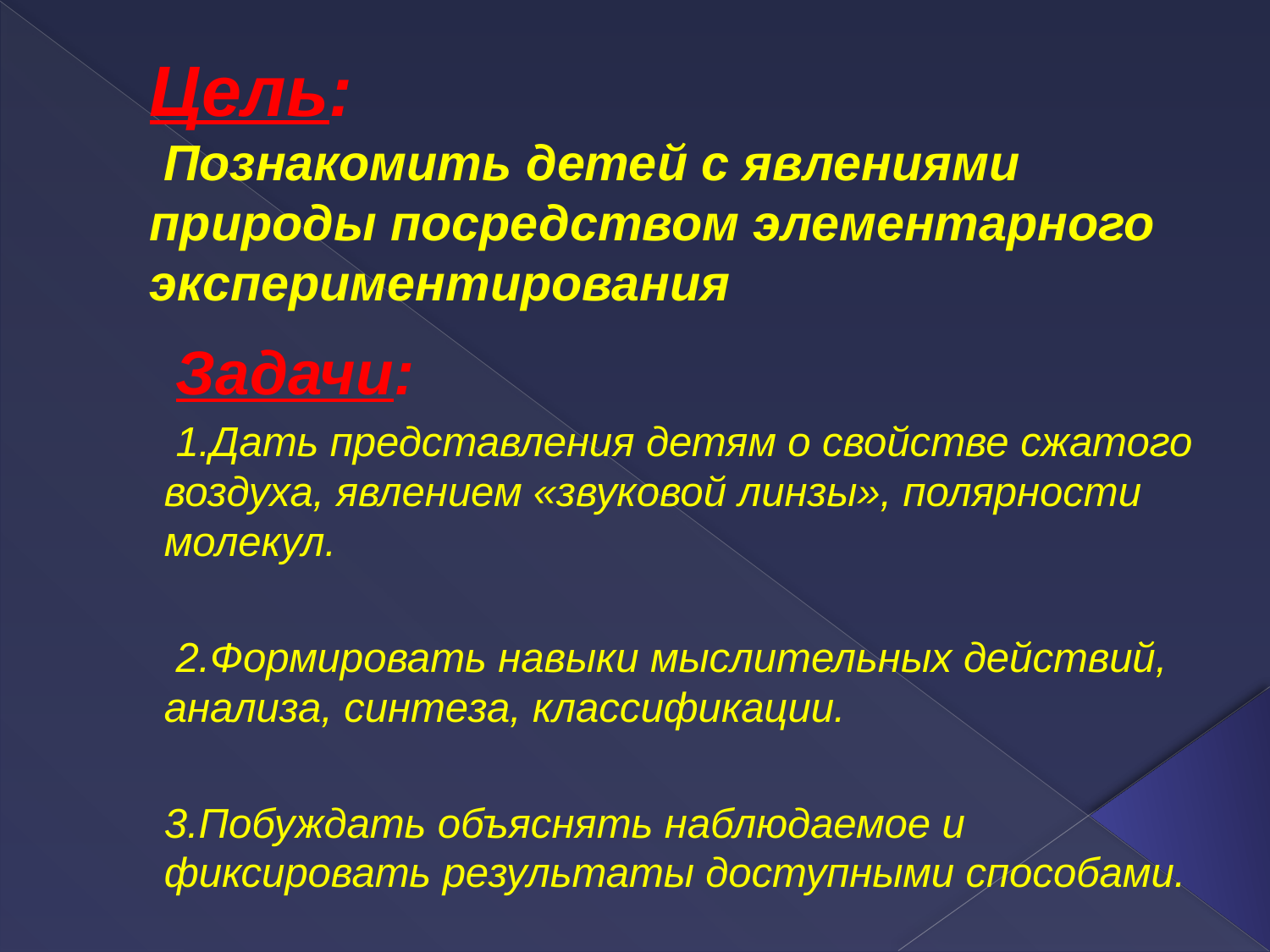

# Цель: Познакомить детей с явлениями природы посредством элементарного экспериментирования
    Задачи:
 1.Дать представления детям о свойстве сжатого воздуха, явлением «звуковой линзы», полярности молекул.

 2.Формировать навыки мыслительных действий, анализа, синтеза, классификации.

3.Побуждать объяснять наблюдаемое и фиксировать результаты доступными способами.